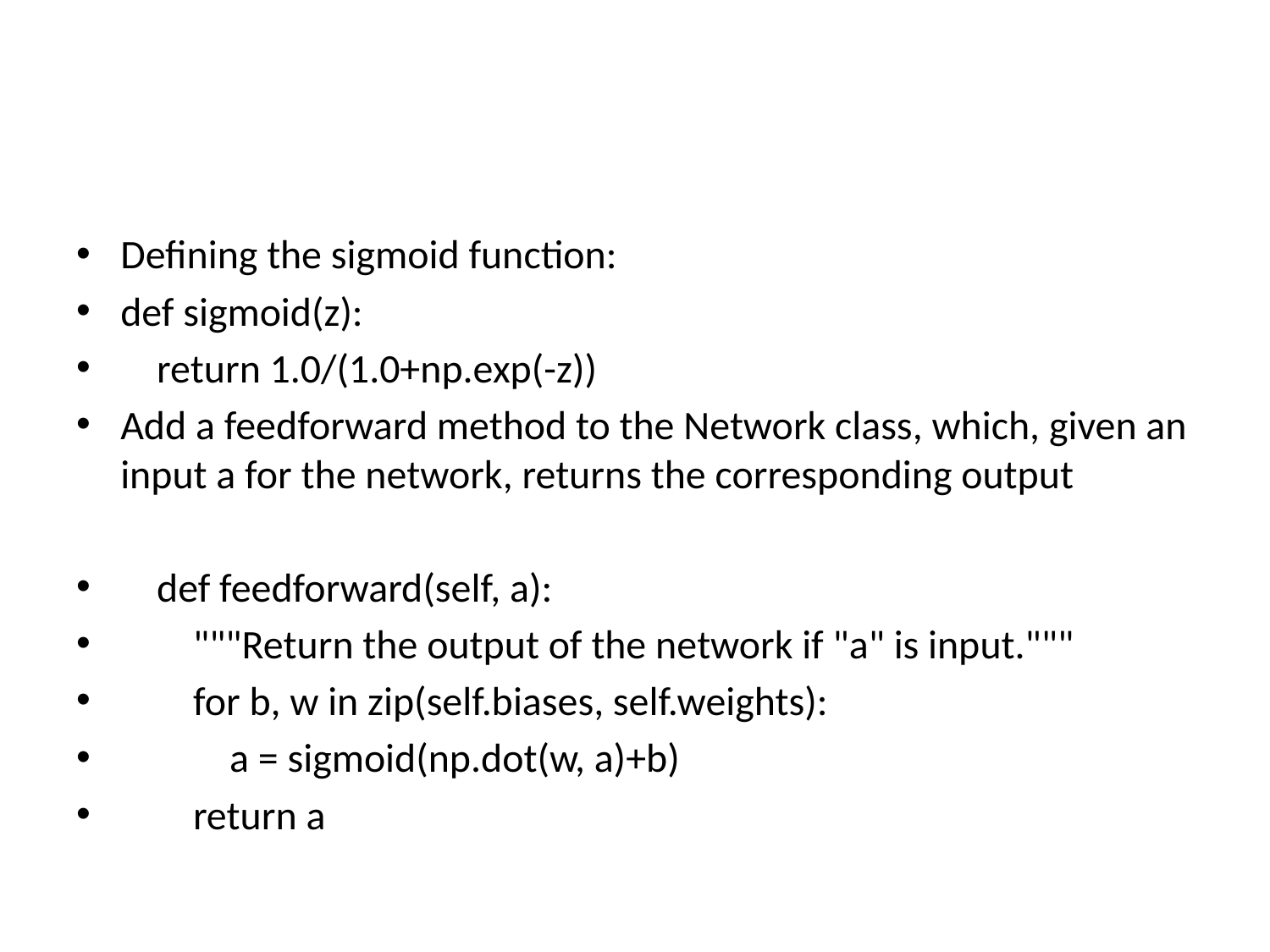

#
Defining the sigmoid function:
def sigmoid(z):
    return 1.0/(1.0+np.exp(-z))
Add a feedforward method to the Network class, which, given an input a for the network, returns the corresponding output

    def feedforward(self, a):
        """Return the output of the network if "a" is input."""
        for b, w in zip(self.biases, self.weights):
            a = sigmoid(np.dot(w, a)+b)
        return a